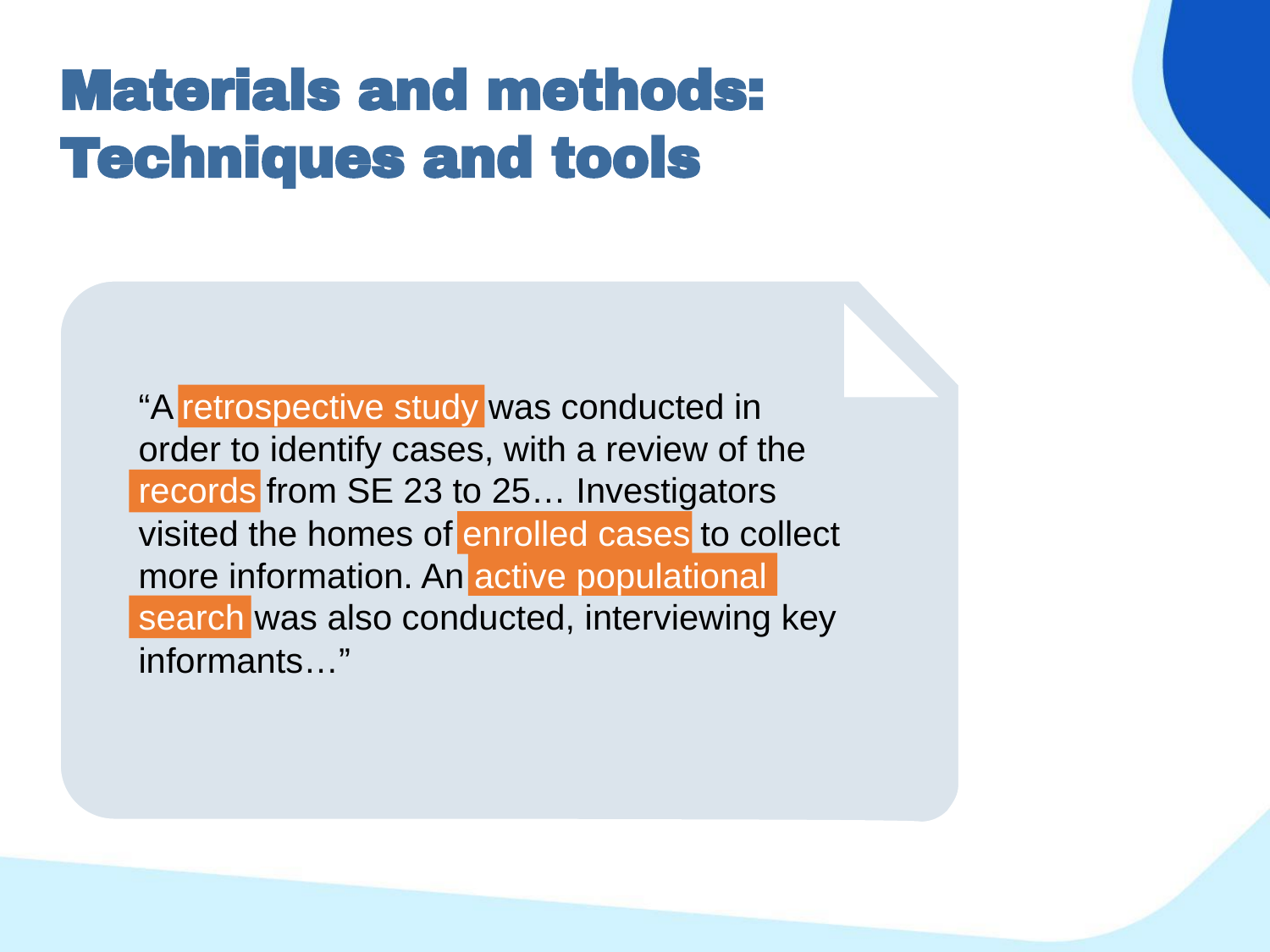

Materials and methods:
Techniques and tools

“A retrospective study was conducted in order to identify cases, with a review of the records from SE 23 to 25… Investigators visited the homes of enrolled cases to collect more information. An active populational search was also conducted, interviewing key informants…”